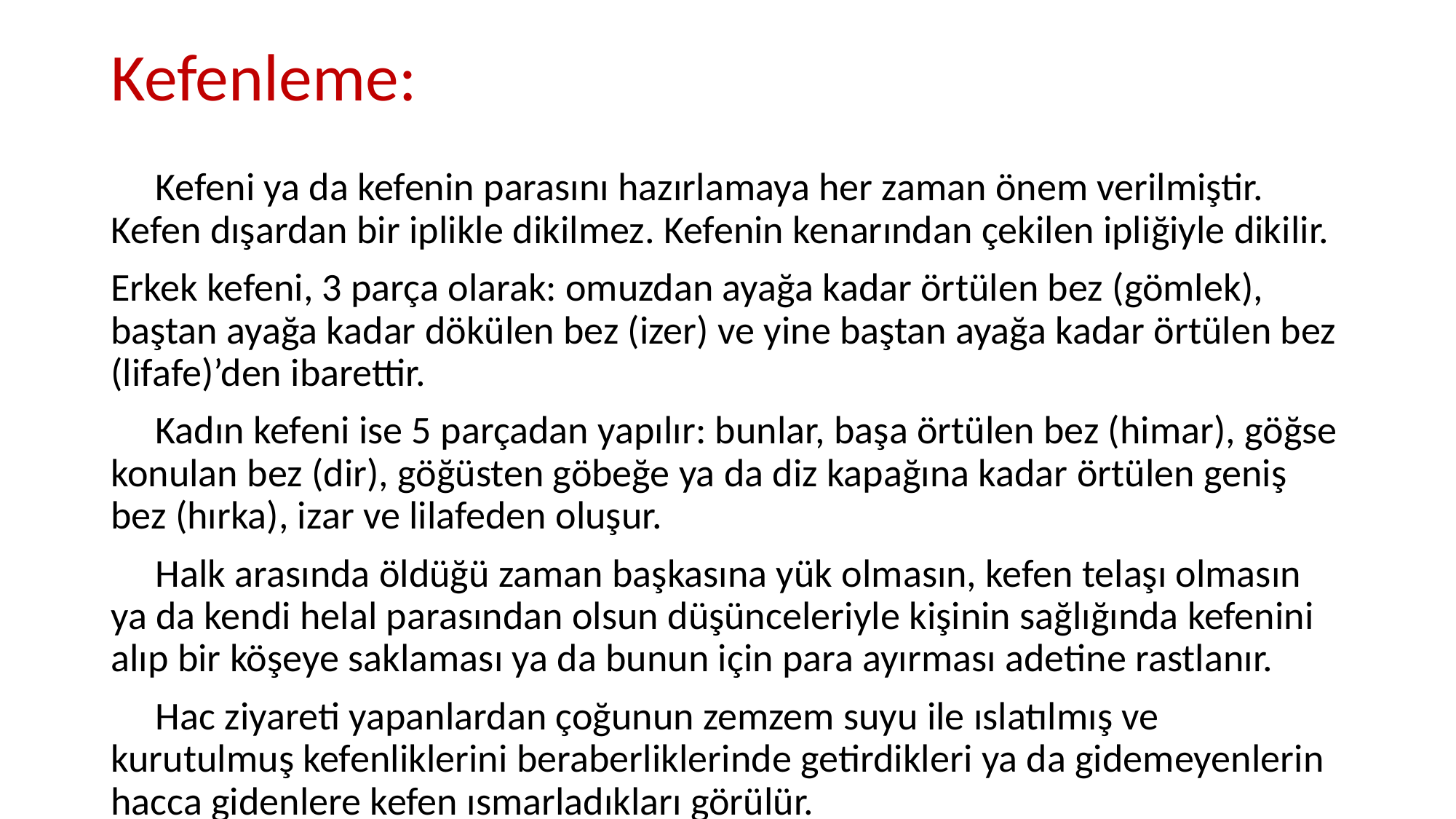

# Kefenleme:
     Kefeni ya da kefenin parasını hazırlamaya her zaman önem verilmiştir. Kefen dışardan bir iplikle dikilmez. Kefenin kenarından çekilen ipliğiyle dikilir.
Erkek kefeni, 3 parça olarak: omuzdan ayağa kadar örtülen bez (gömlek), baştan ayağa kadar dökülen bez (izer) ve yine baştan ayağa kadar örtülen bez (lifafe)’den ibarettir.
     Kadın kefeni ise 5 parçadan yapılır: bunlar, başa örtülen bez (himar), göğse konulan bez (dir), göğüsten göbeğe ya da diz kapağına kadar örtülen geniş bez (hırka), izar ve lilafeden oluşur.
     Halk arasında öldüğü zaman başkasına yük olmasın, kefen telaşı olmasın ya da kendi helal parasından olsun düşünceleriyle kişinin sağlığında kefenini alıp bir köşeye saklaması ya da bunun için para ayırması adetine rastlanır.
     Hac ziyareti yapanlardan çoğunun zemzem suyu ile ıslatılmış ve kurutulmuş kefenliklerini beraberliklerinde getirdikleri ya da gidemeyenlerin hacca gidenlere kefen ısmarladıkları görülür.